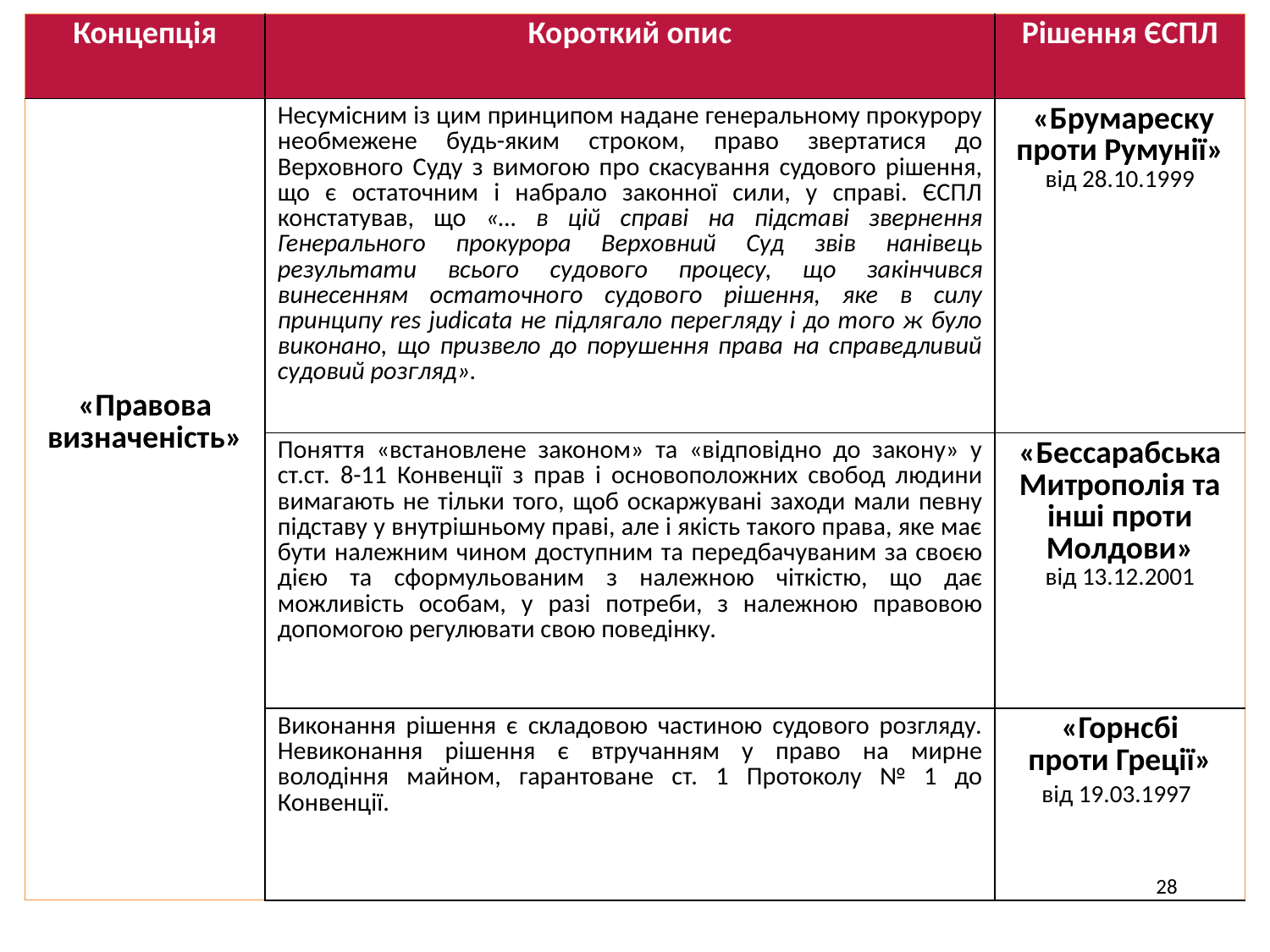

| Концепція | Короткий опис | Рішення ЄСПЛ |
| --- | --- | --- |
| «Правова визначеність» | Несумісним із цим принципом надане генеральному прокурору необмежене будь-яким строком, право звертатися до Верховного Суду з вимогою про скасування судового рішення, що є остаточним і набрало законної сили, у справі. ЄСПЛ констатував, що «… в цій справі на підставі звернення Генерального прокурора Верховний Суд звів нанівець результати всього судового процесу, що закінчився винесенням остаточного судового рішення, яке в силу принципу res judicata не підлягало перегляду і до того ж було виконано, що призвело до порушення права на справедливий судовий розгляд». | «Брумареску проти Румунії» від 28.10.1999 |
|  | Поняття «встановлене законом» та «відповідно до закону» у ст.ст. 8-11 Конвенції з прав і основоположних свобод людини вимагають не тільки того, щоб оскаржувані заходи мали певну підставу у внутрішньому праві, але і якість такого права, яке має бути належним чином доступним та передбачуваним за своєю дією та сформульованим з належною чіткістю, що дає можливість особам, у разі потреби, з належною правовою допомогою регулювати свою поведінку. | «Бессарабська Митрополія та інші проти Молдови» від 13.12.2001 |
|  | Виконання рішення є складовою частиною судового розгляду. Невиконання рішення є втручанням у право на мирне володіння майном, гарантоване ст. 1 Протоколу № 1 до Конвенції. | «Горнсбі проти Греції» від 19.03.1997 |
28